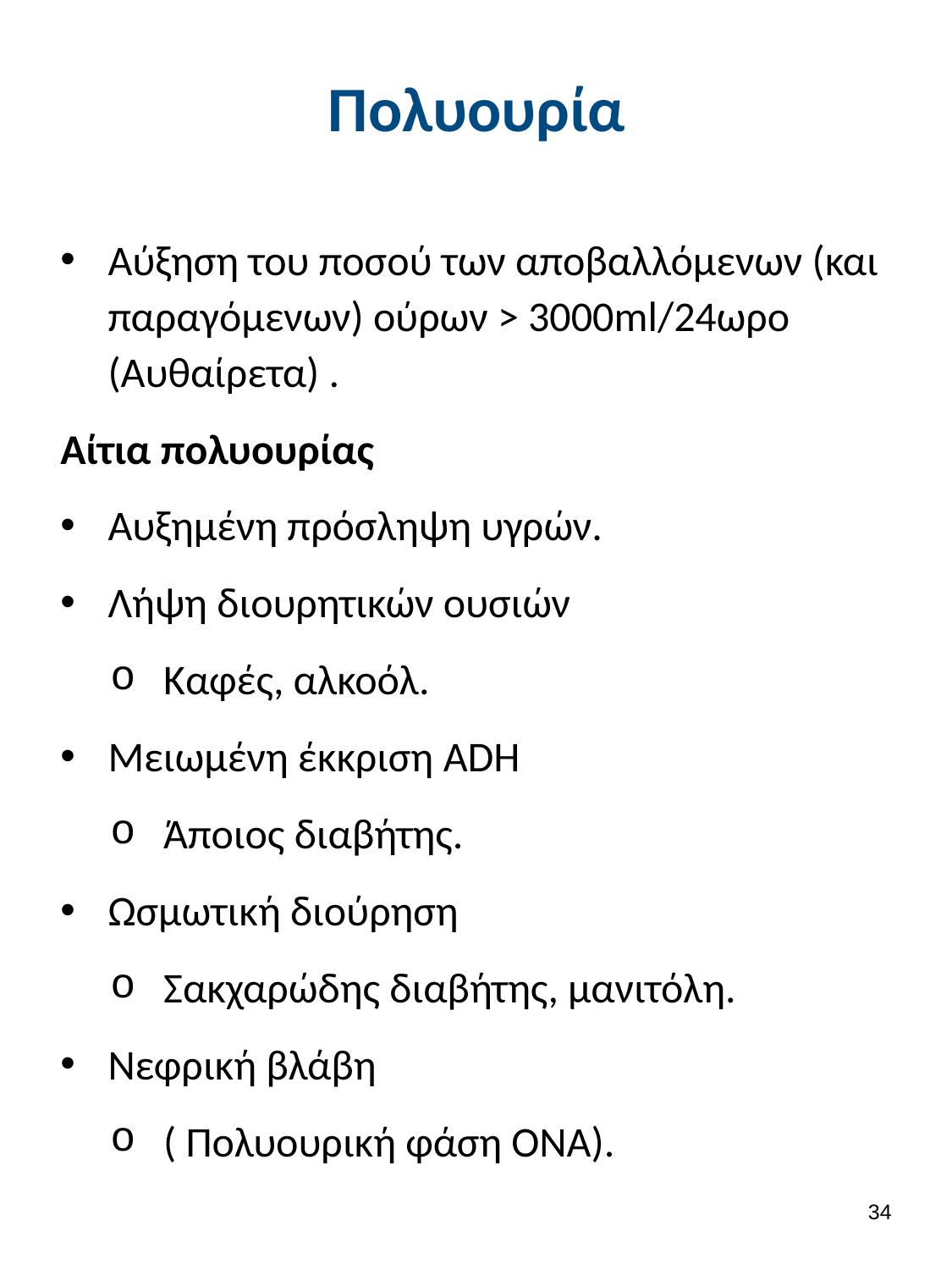

# Πολυουρία
Αύξηση του ποσού των αποβαλλόμενων (και παραγόμενων) ούρων > 3000ml/24ωρο (Αυθαίρετα) .
Αίτια πολυουρίας
Αυξημένη πρόσληψη υγρών.
Λήψη διουρητικών ουσιών
Καφές, αλκοόλ.
Μειωμένη έκκριση ADH
Άποιος διαβήτης.
Ωσμωτική διούρηση
Σακχαρώδης διαβήτης, μανιτόλη.
Νεφρική βλάβη
( Πολυουρική φάση ΟΝΑ).
34